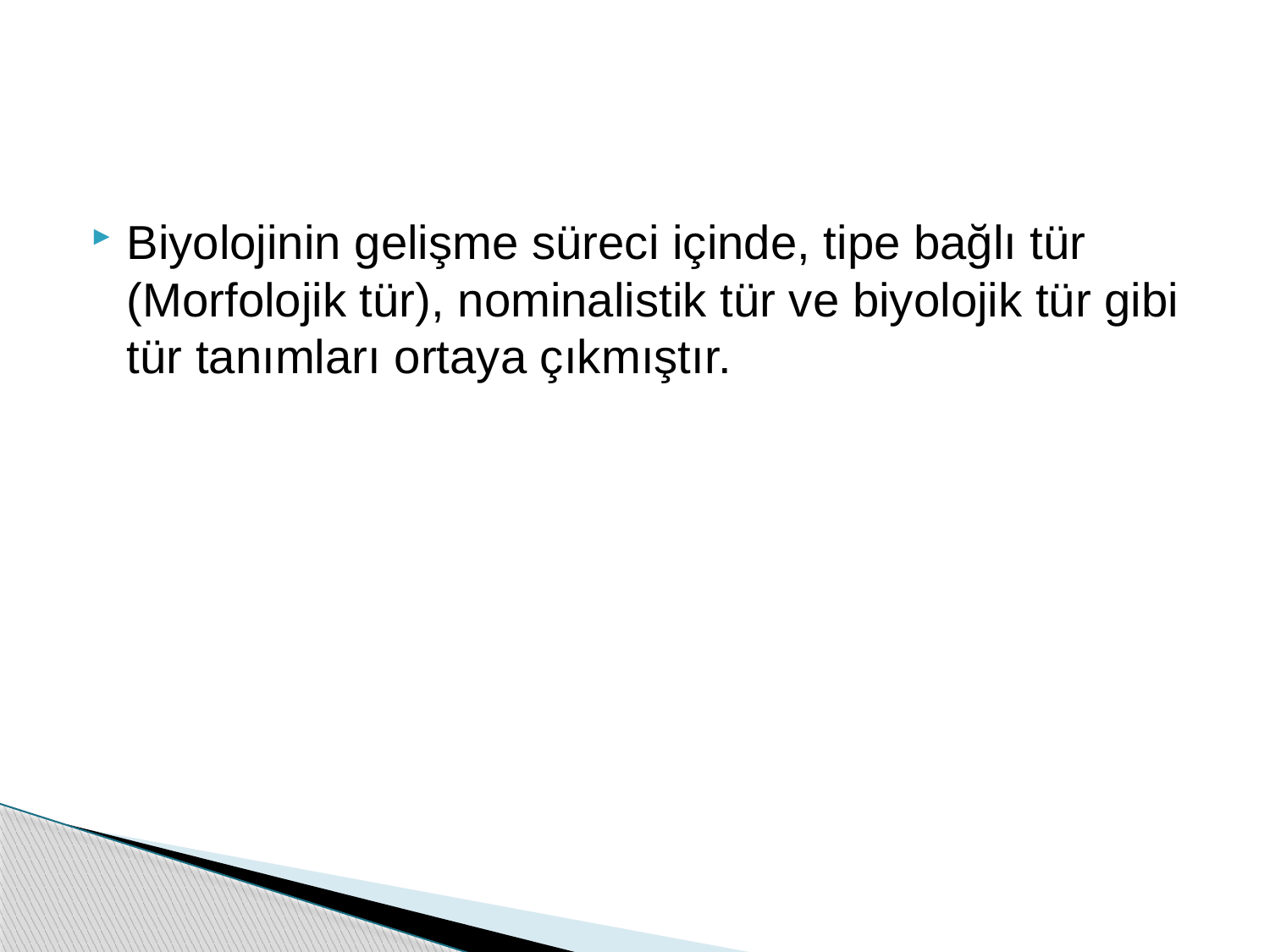

#
Biyolojinin gelişme süreci içinde, tipe bağlı tür (Morfolojik tür), nominalistik tür ve biyolojik tür gibi tür tanımları ortaya çıkmıştır.